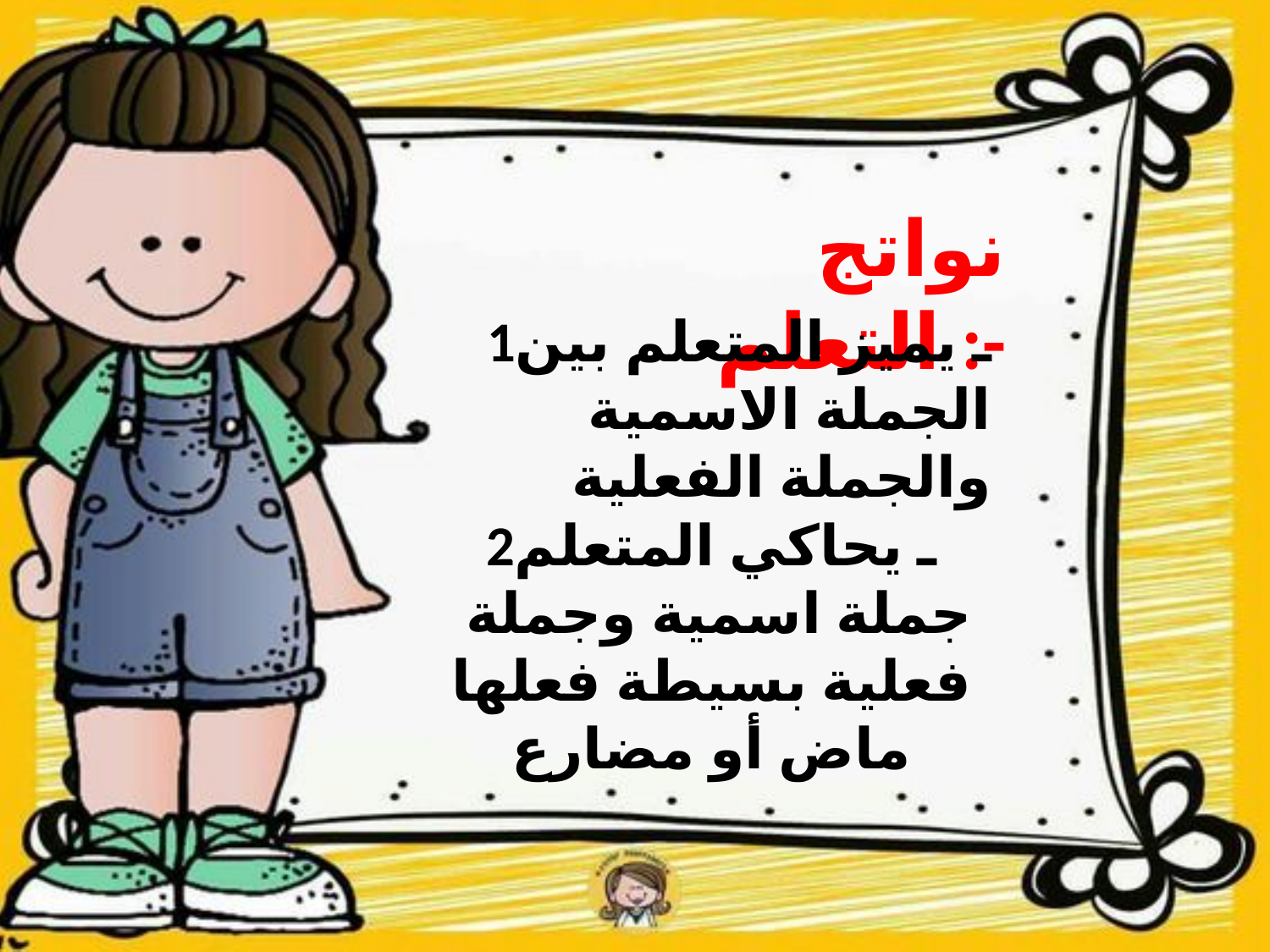

نواتج التعلم :-
1ـ يميز المتعلم بين الجملة الاسمية والجملة الفعلية
2ـ يحاكي المتعلم جملة اسمية وجملة  فعلية بسيطة فعلها ماض أو مضارع